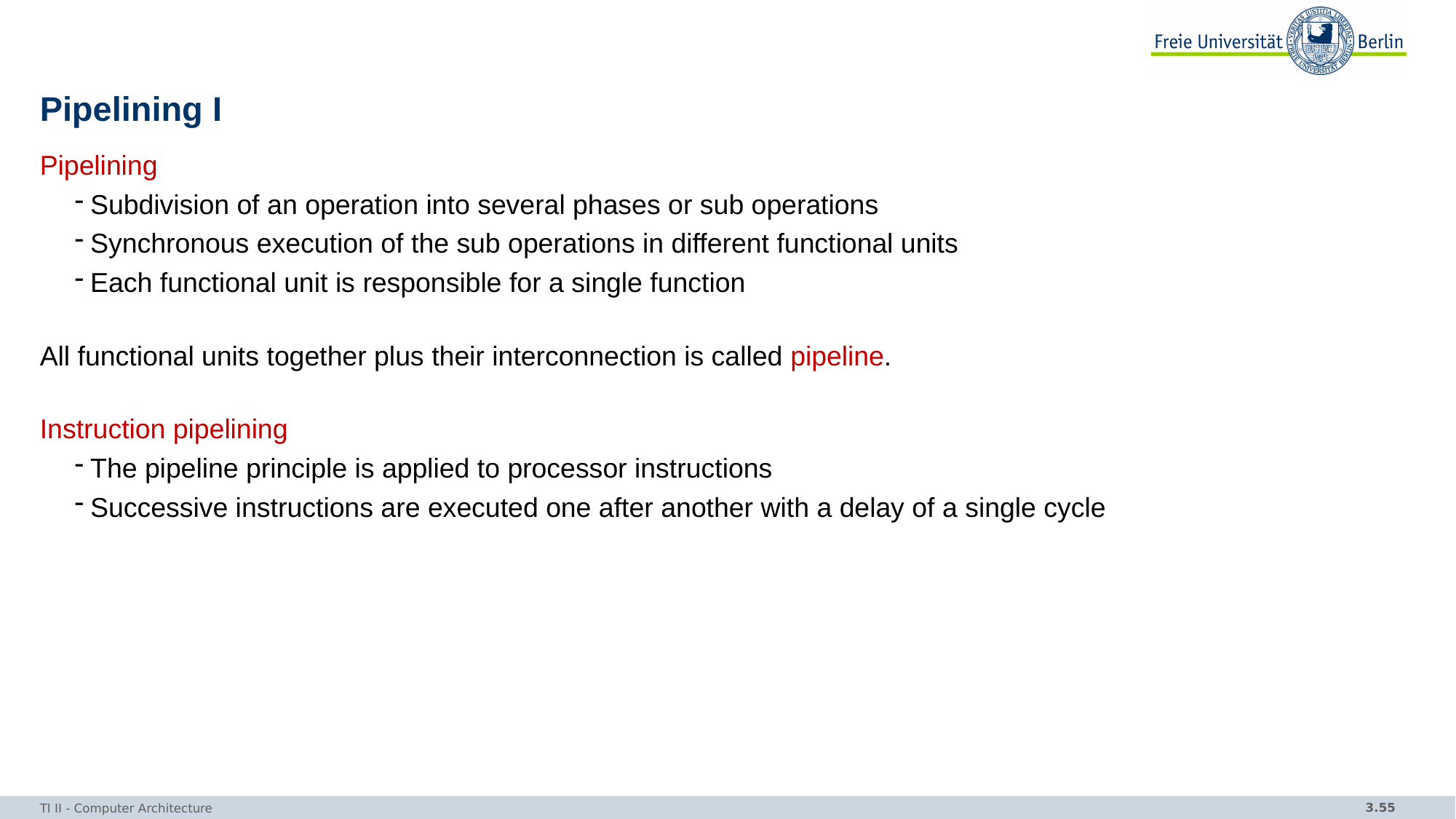

# Pipelining I
Pipelining
Subdivision of an operation into several phases or sub operations
Synchronous execution of the sub operations in different functional units
Each functional unit is responsible for a single function

All functional units together plus their interconnection is called pipeline.

Instruction pipelining
The pipeline principle is applied to processor instructions
Successive instructions are executed one after another with a delay of a single cycle
TI II - Computer Architecture